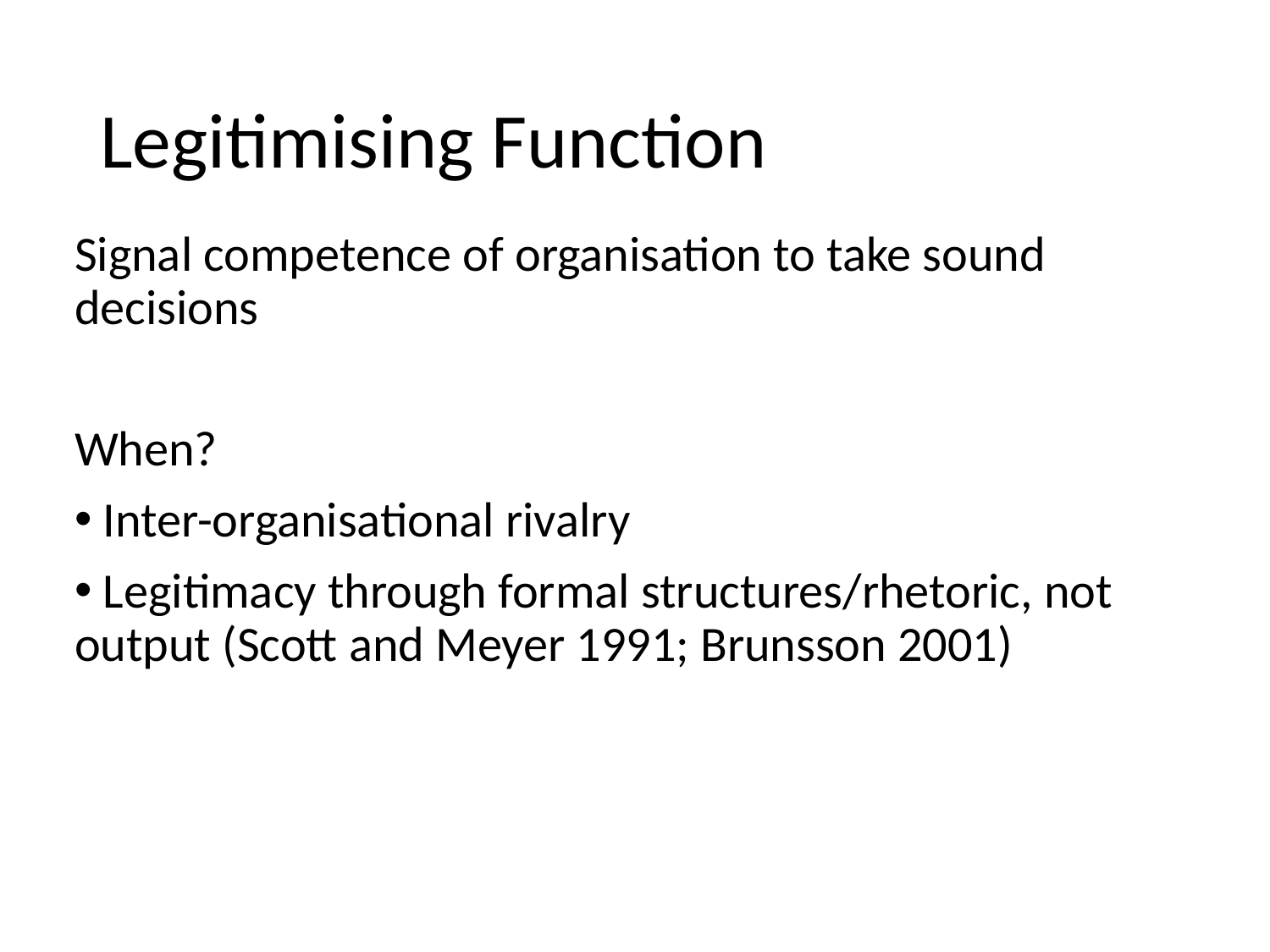

# Legitimising Function
Signal competence of organisation to take sound decisions

When?
 Inter-organisational rivalry
 Legitimacy through formal structures/rhetoric, not output (Scott and Meyer 1991; Brunsson 2001)